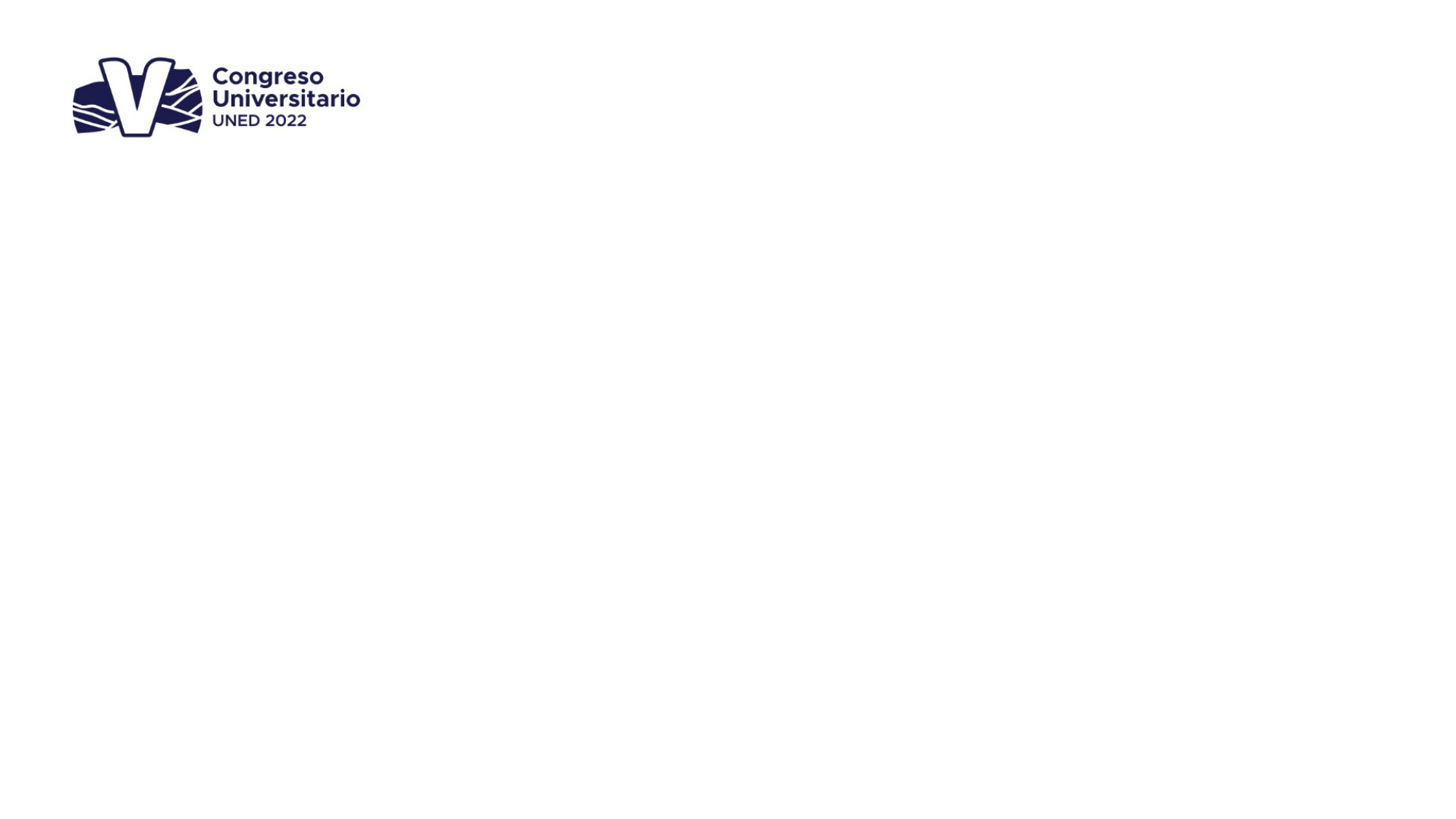

# ÁREA 4: ARTICULACIÓN DE LA VIDA ESTUDIANTIL INNOVACIONES EN VIDA ESTUDIANTIL